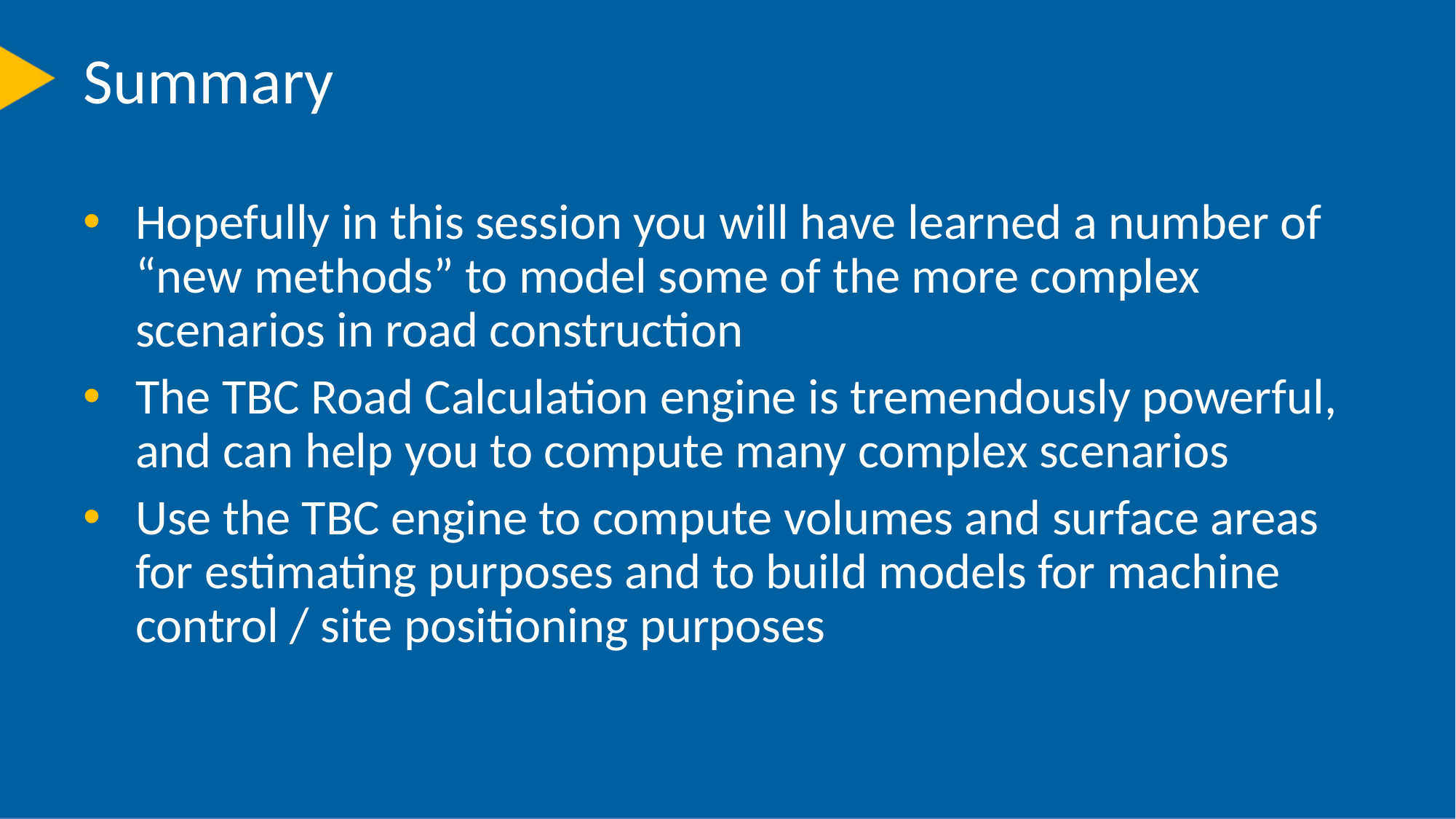

# Summary
Hopefully in this session you will have learned a number of “new methods” to model some of the more complex scenarios in road construction
The TBC Road Calculation engine is tremendously powerful, and can help you to compute many complex scenarios
Use the TBC engine to compute volumes and surface areas for estimating purposes and to build models for machine control / site positioning purposes